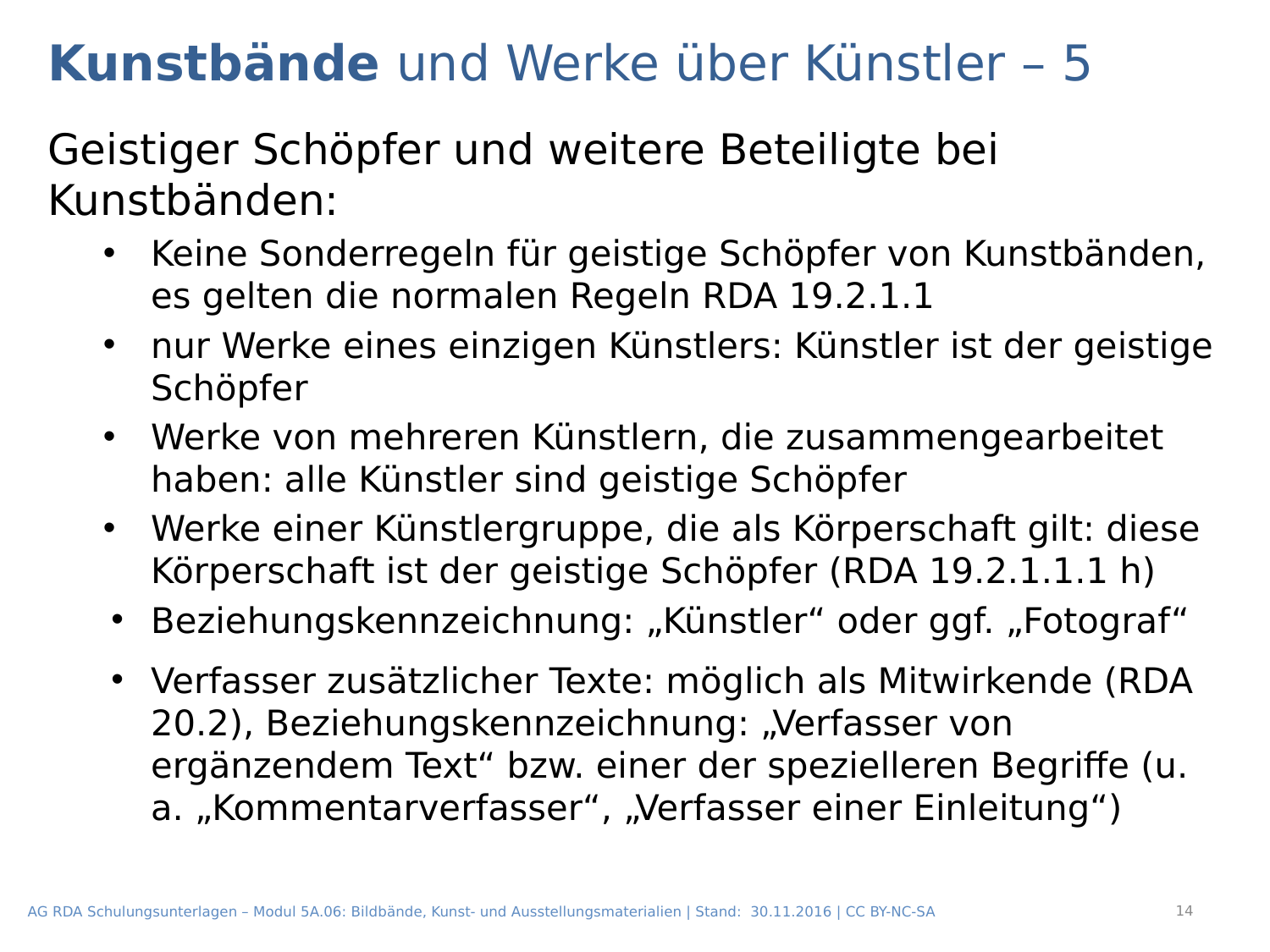

# Kunstbände und Werke über Künstler – 5
Geistiger Schöpfer und weitere Beteiligte bei Kunstbänden:
Keine Sonderregeln für geistige Schöpfer von Kunstbänden, es gelten die normalen Regeln RDA 19.2.1.1
nur Werke eines einzigen Künstlers: Künstler ist der geistige Schöpfer
Werke von mehreren Künstlern, die zusammengearbeitet haben: alle Künstler sind geistige Schöpfer
Werke einer Künst­lergruppe, die als Körperschaft gilt: diese Körperschaft ist der geistige Schöpfer (RDA 19.2.1.1.1 h)
Beziehungskennzeichnung: „Künstler“ oder ggf. „Fotograf“
Verfasser zusätzlicher Texte: möglich als Mitwirkende (RDA 20.2), Beziehungskennzeichnung: „Verfasser von ergänzendem Text“ bzw. einer der spezielleren Begriffe (u. a. „Kommentarverfasser“, „Verfasser einer Einleitung“)

14
AG RDA Schulungsunterlagen – Modul 5A.06: Bildbände, Kunst- und Ausstellungsmaterialien | Stand:  30.11.2016 | CC BY-NC-SA